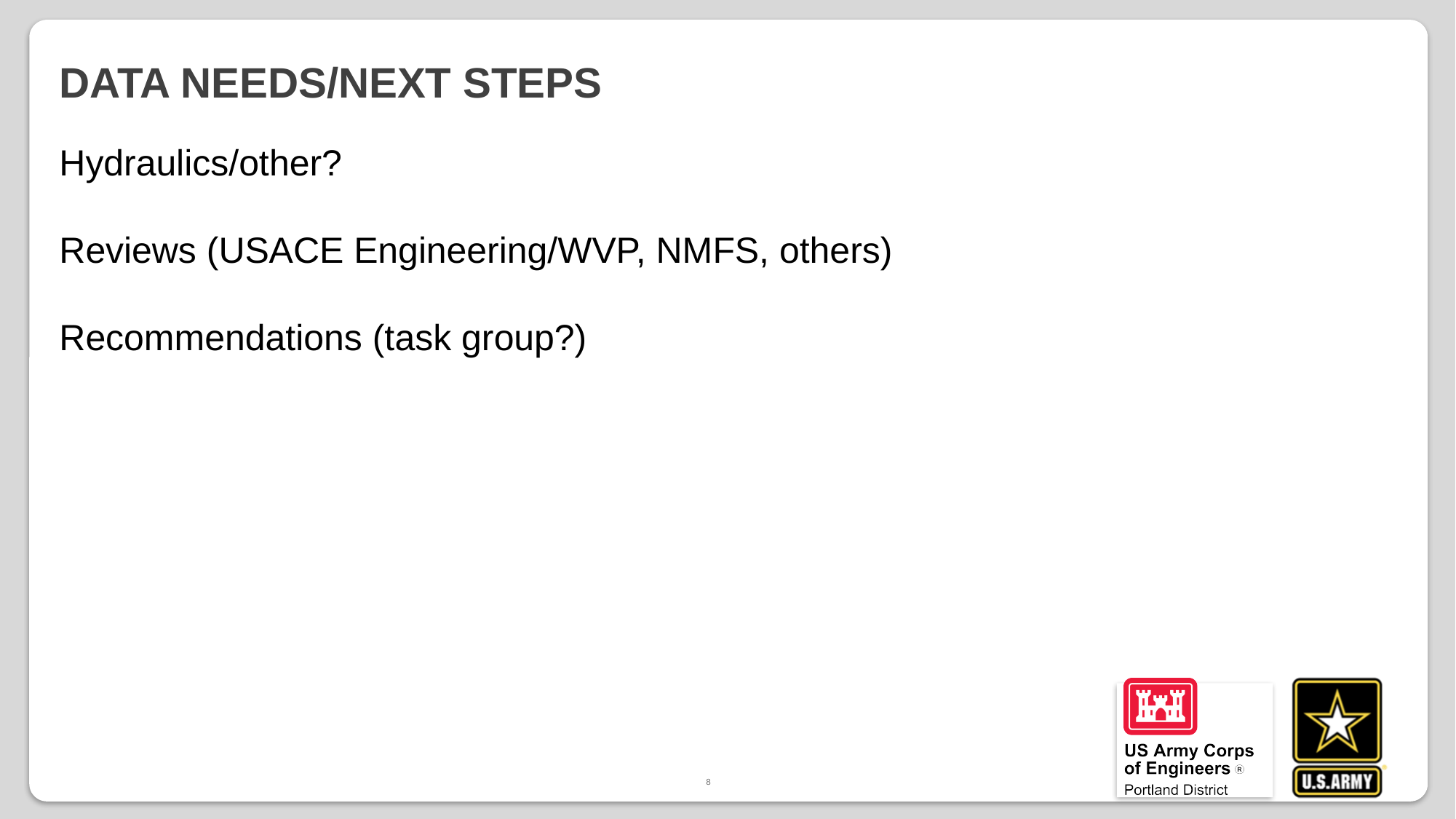

# Data Needs/Next STeps
Hydraulics/other?

Reviews (USACE Engineering/WVP, NMFS, others)

Recommendations (task group?)
8